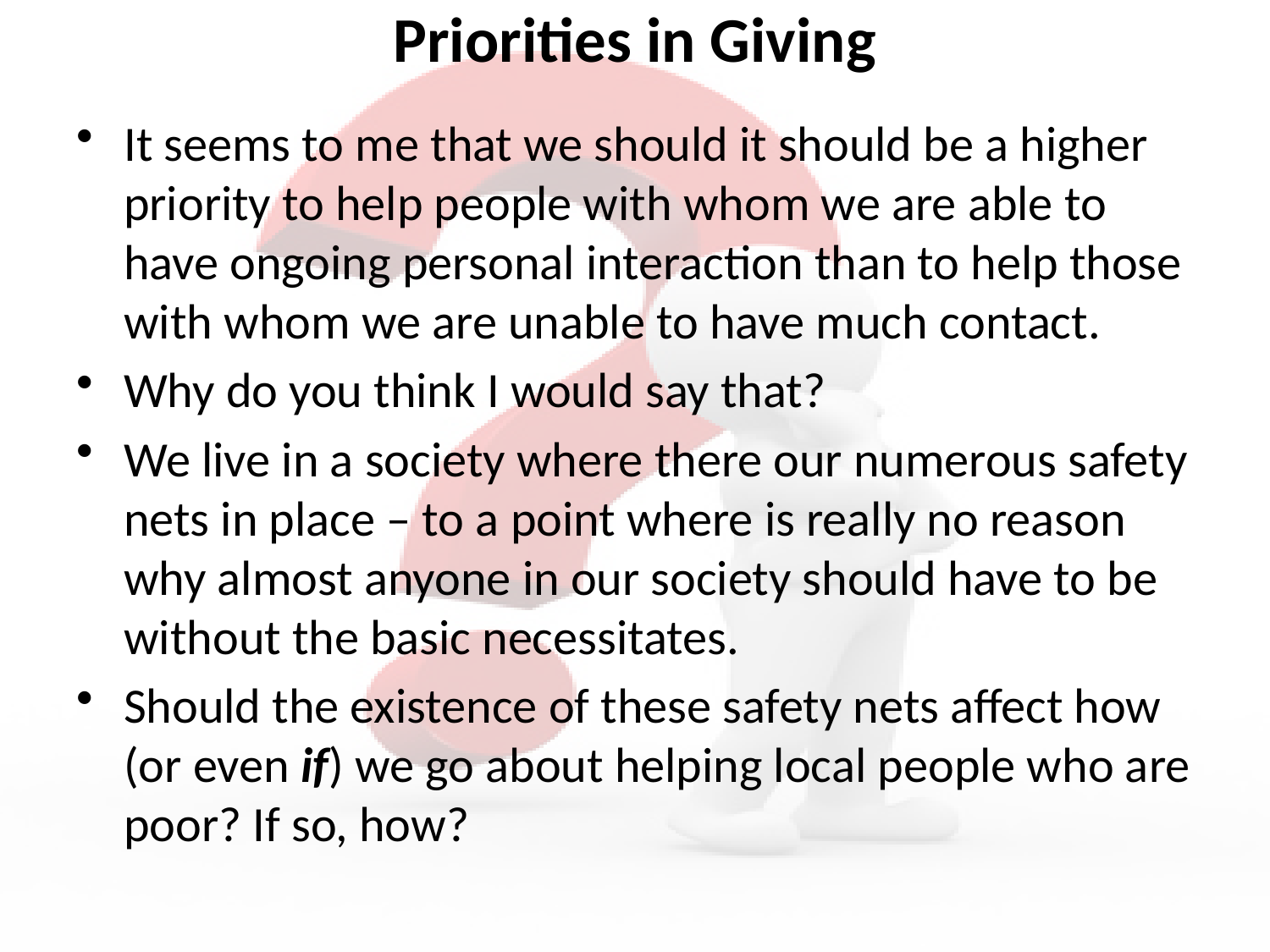

# Priorities in Giving
It seems to me that we should it should be a higher priority to help people with whom we are able to have ongoing personal interaction than to help those with whom we are unable to have much contact.
Why do you think I would say that?
We live in a society where there our numerous safety nets in place – to a point where is really no reason why almost anyone in our society should have to be without the basic necessitates.
Should the existence of these safety nets affect how (or even if) we go about helping local people who are poor? If so, how?